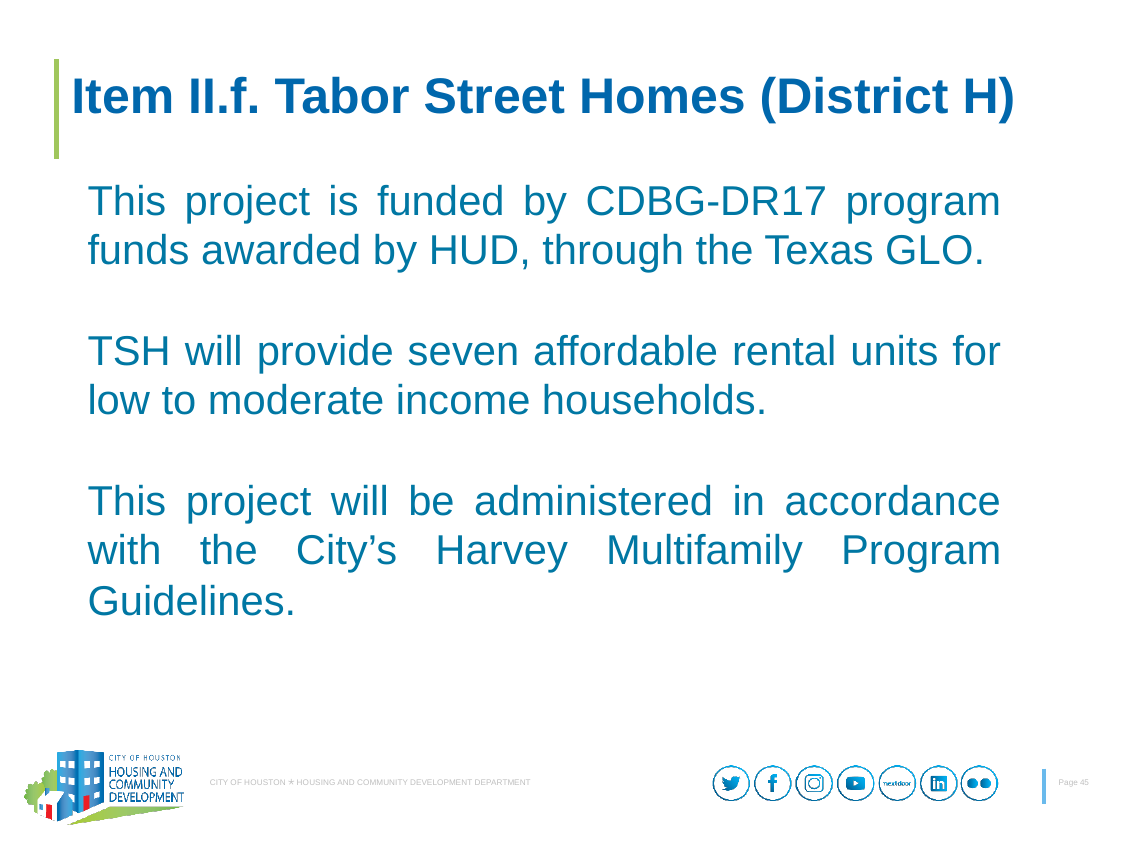

# Item II.f. Tabor Street Homes (District H)
This project is funded by CDBG-DR17 program funds awarded by HUD, through the Texas GLO.

TSH will provide seven affordable rental units for low to moderate income households.

This project will be administered in accordance with the City’s Harvey Multifamily Program Guidelines.